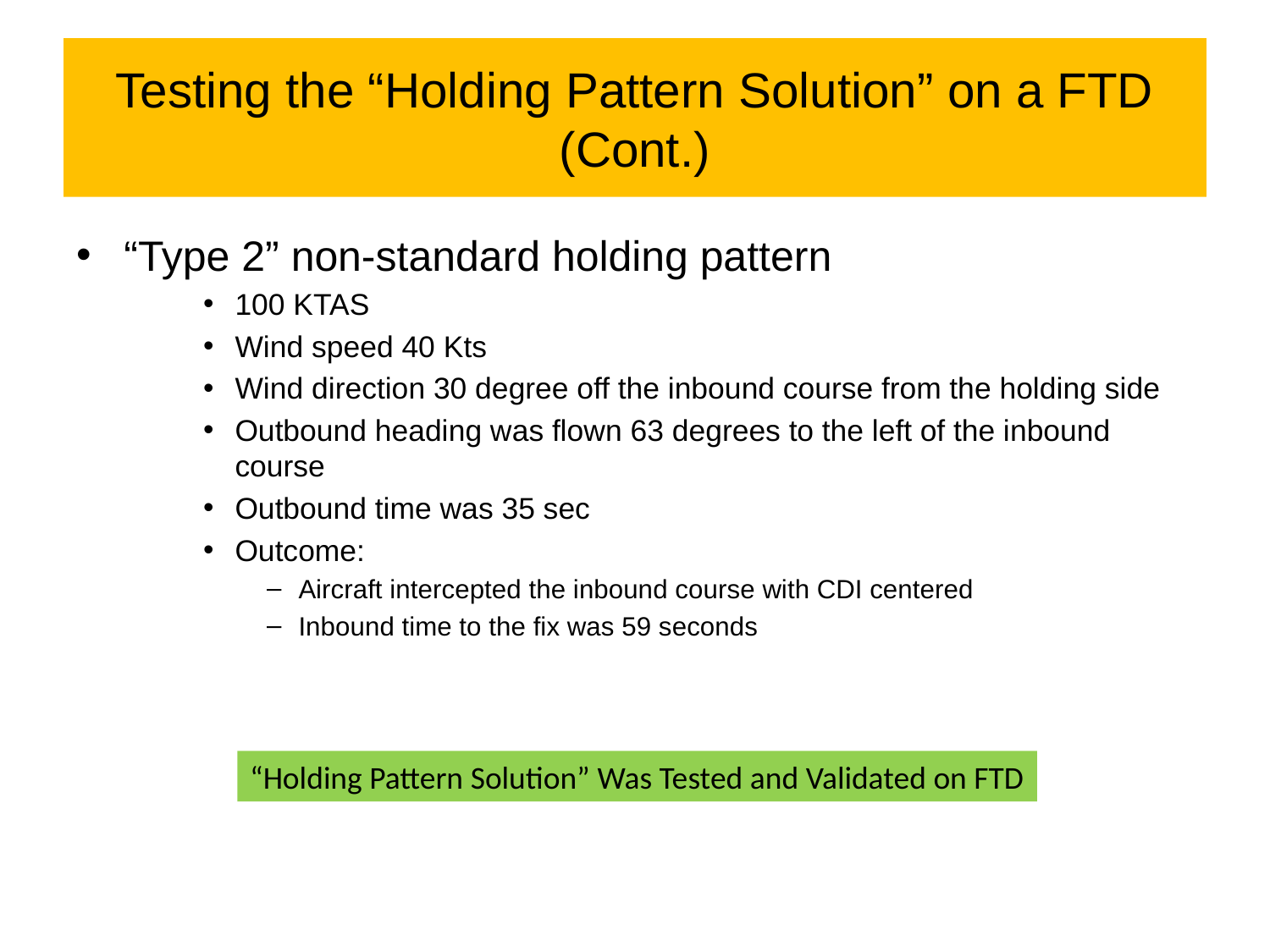

# Testing the “Holding Pattern Solution” on a FTD (Cont.)
“Type 2” non-standard holding pattern
100 KTAS
Wind speed 40 Kts
Wind direction 30 degree off the inbound course from the holding side
Outbound heading was flown 63 degrees to the left of the inbound course
Outbound time was 35 sec
Outcome:
Aircraft intercepted the inbound course with CDI centered
Inbound time to the fix was 59 seconds
“Holding Pattern Solution” Was Tested and Validated on FTD